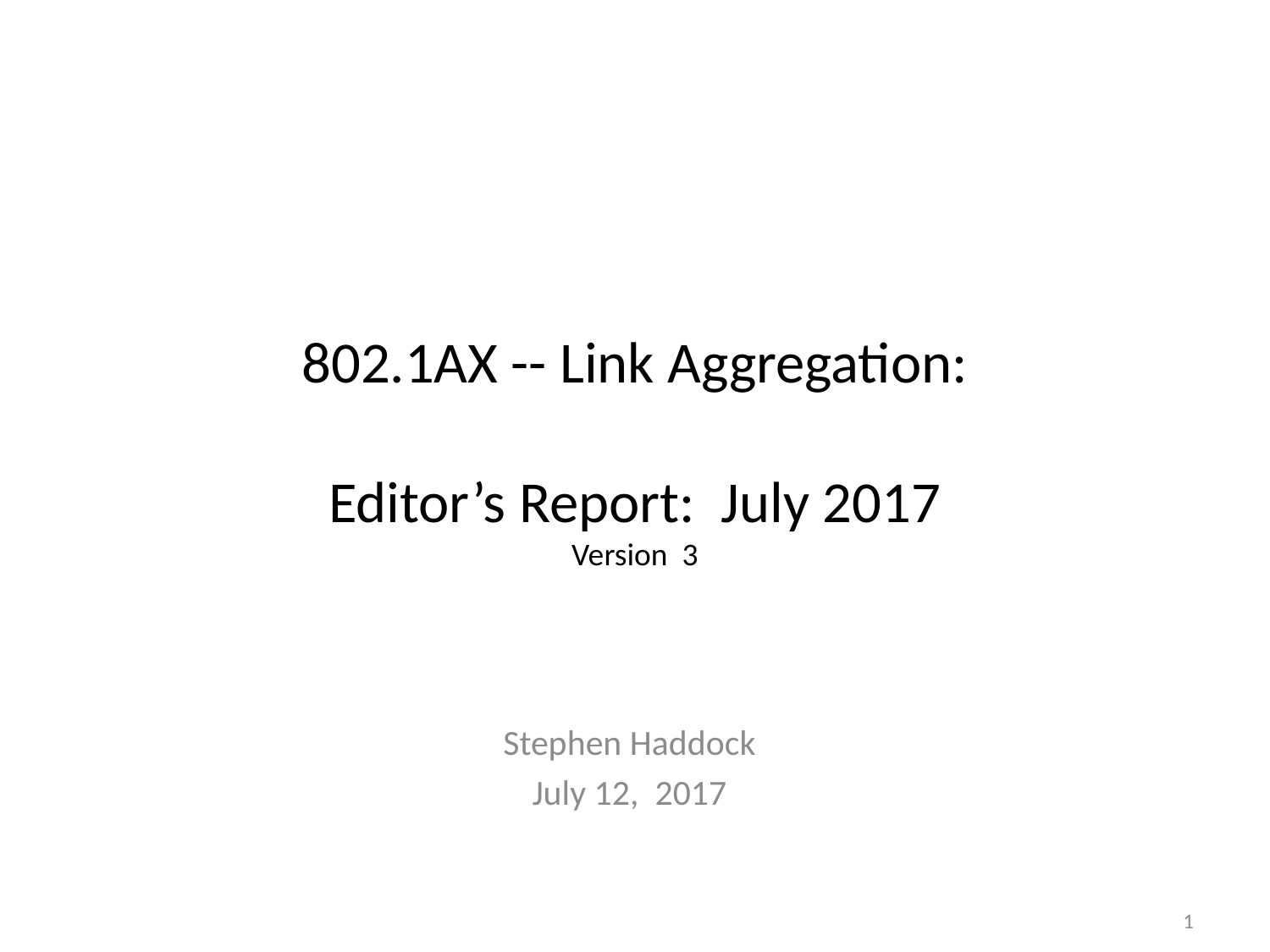

# 802.1AX -- Link Aggregation: Editor’s Report:  July 2017 Version  3

Stephen Haddock
July 12,  2017

1